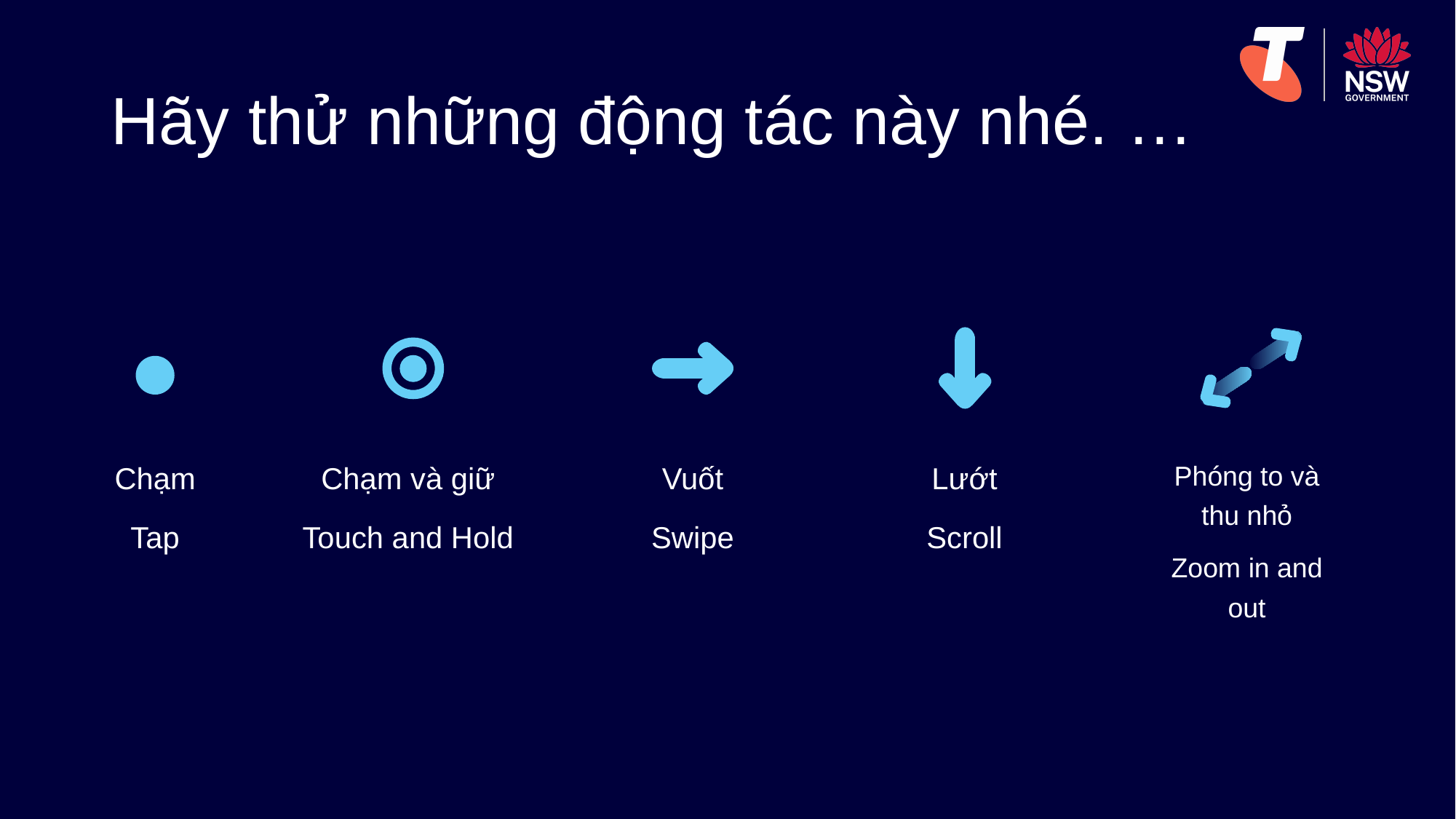

# Hãy thử những động tác này nhé. …

Chạm
Tap
Chạm và giữ
Touch and Hold
Vuốt
Swipe
Lướt
Scroll
Phóng to và thu nhỏ
Zoom in and out